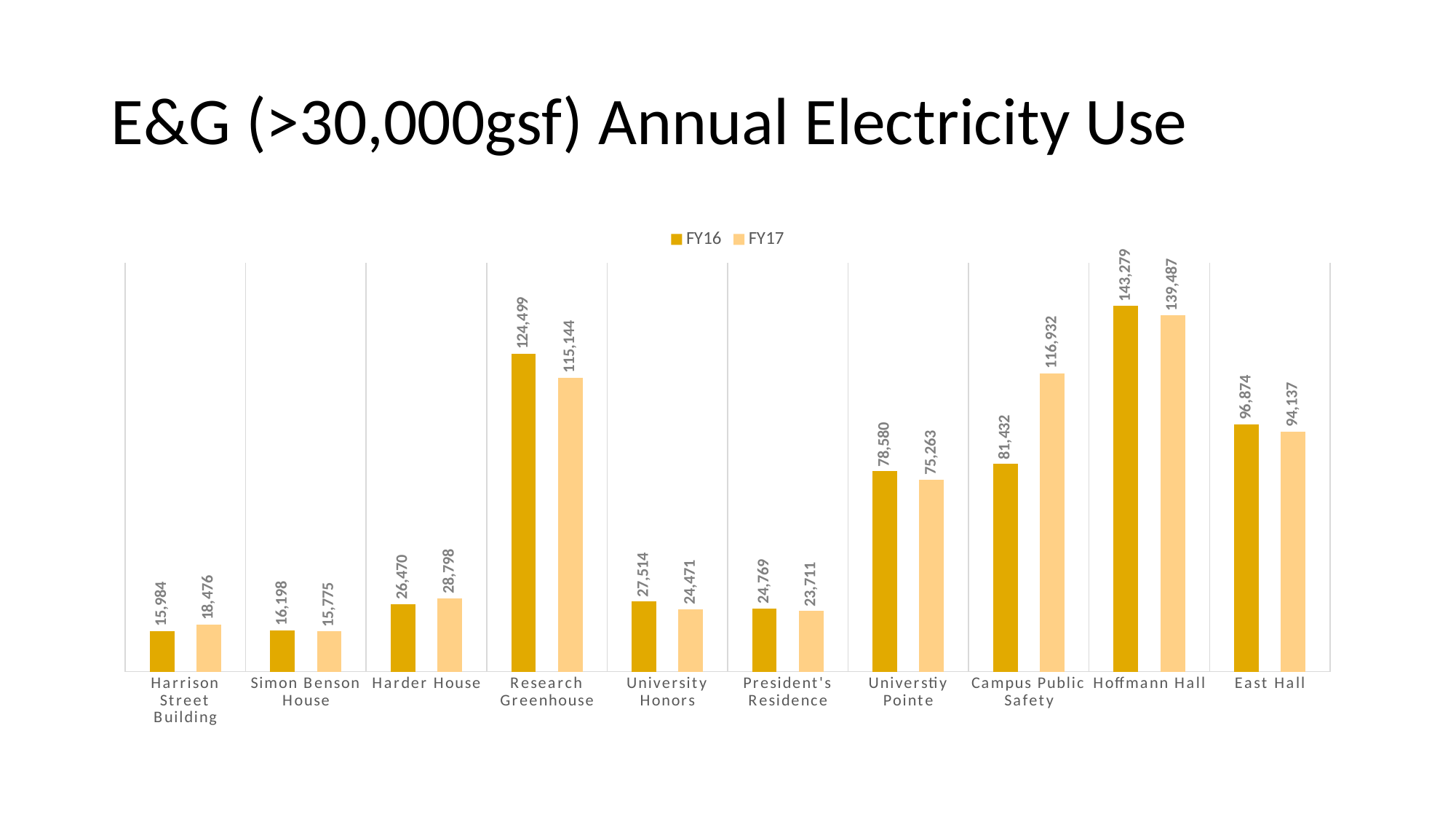

# E&G (>30,000gsf) Annual Electricity Use

### Chart

| Category | FY16 | FY17 |
|---|---|---|
| Harrison Street Building | 15984.0 | 18476.167 |
| Simon Benson House | 16198.0 | 15774.758 |
| Harder House | 26470.0 | 28797.831999999995 |
| Research Greenhouse | 124499.0 | 115144.0 |
| University Honors | 27514.0 | 24471.400999999994 |
| President's Residence | 24769.0 | 23711.066000000003 |
| Universtiy Pointe | 78580.0 | 75263.0 |
| Campus Public Safety | 81432.0 | 116931.999 |
| Hoffmann Hall | 143279.0 | 139486.668 |
| East Hall | 96874.0 | 94136.66600000001 |